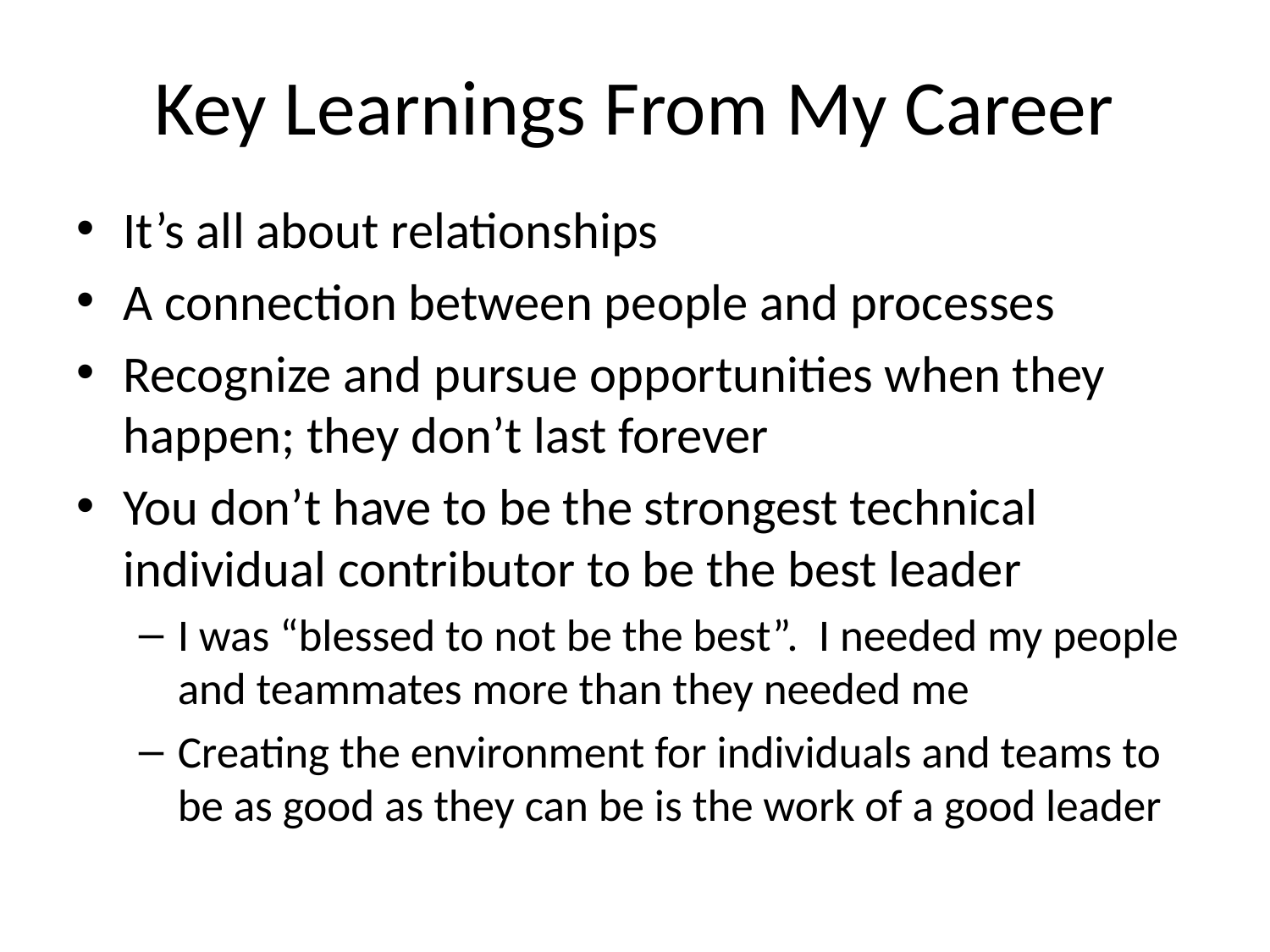

# Key Learnings From My Career
It’s all about relationships
A connection between people and processes
Recognize and pursue opportunities when they happen; they don’t last forever
You don’t have to be the strongest technical individual contributor to be the best leader
I was “blessed to not be the best”.  I needed my people and teammates more than they needed me
Creating the environment for individuals and teams to be as good as they can be is the work of a good leader